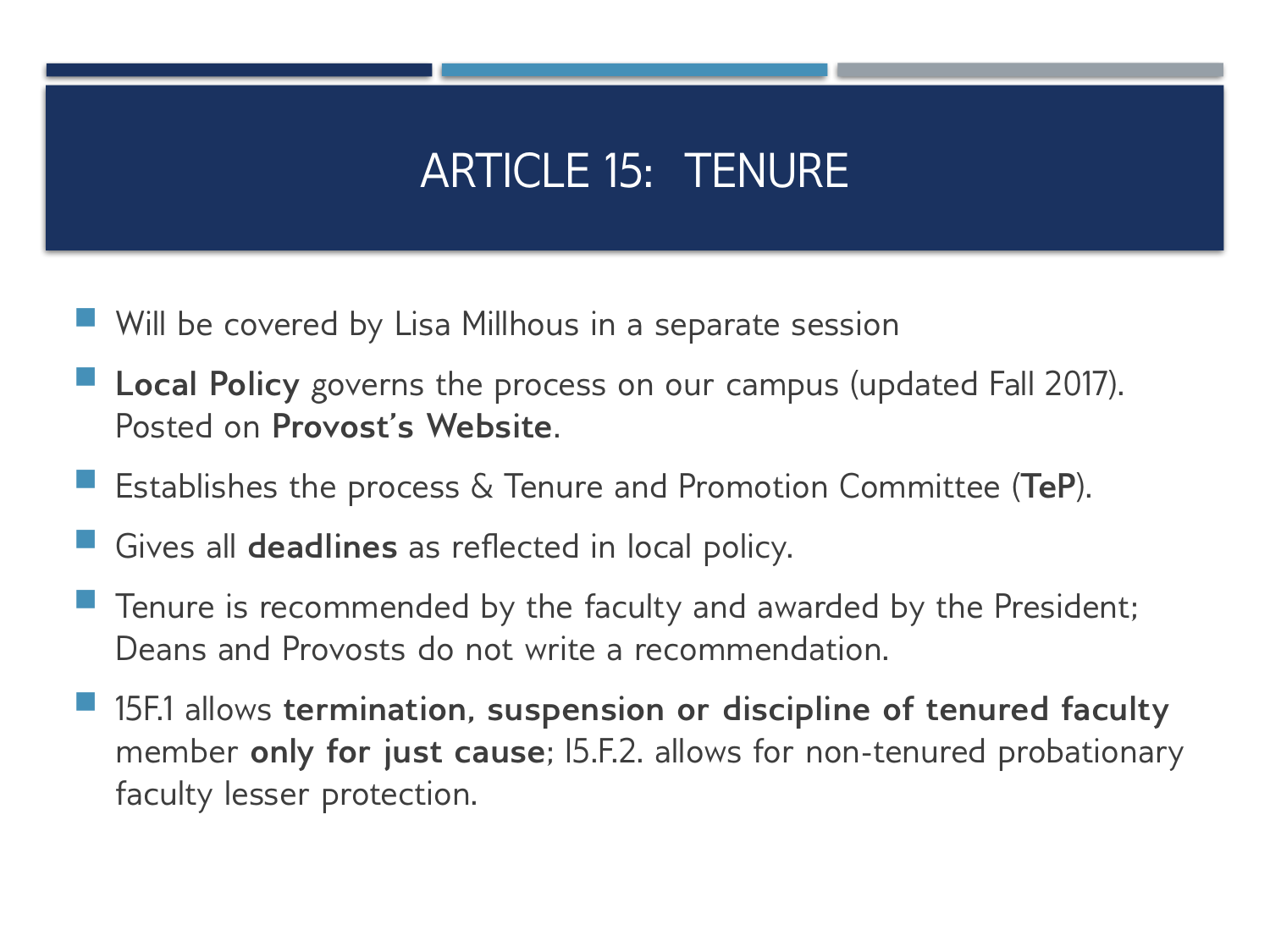

# Article 15:  Tenure
Will be covered by Lisa Millhous in a separate session
Local Policy governs the process on our campus (updated Fall 2017).  Posted on Provost’s Website.
Establishes the process & Tenure and Promotion Committee (TeP).
Gives all deadlines as reflected in local policy.
Tenure is recommended by the faculty and awarded by the President; Deans and Provosts do not write a recommendation.
15F.1 allows termination, suspension or discipline of tenured faculty member only for just cause; I5.F.2. allows for non-tenured probationary faculty lesser protection.